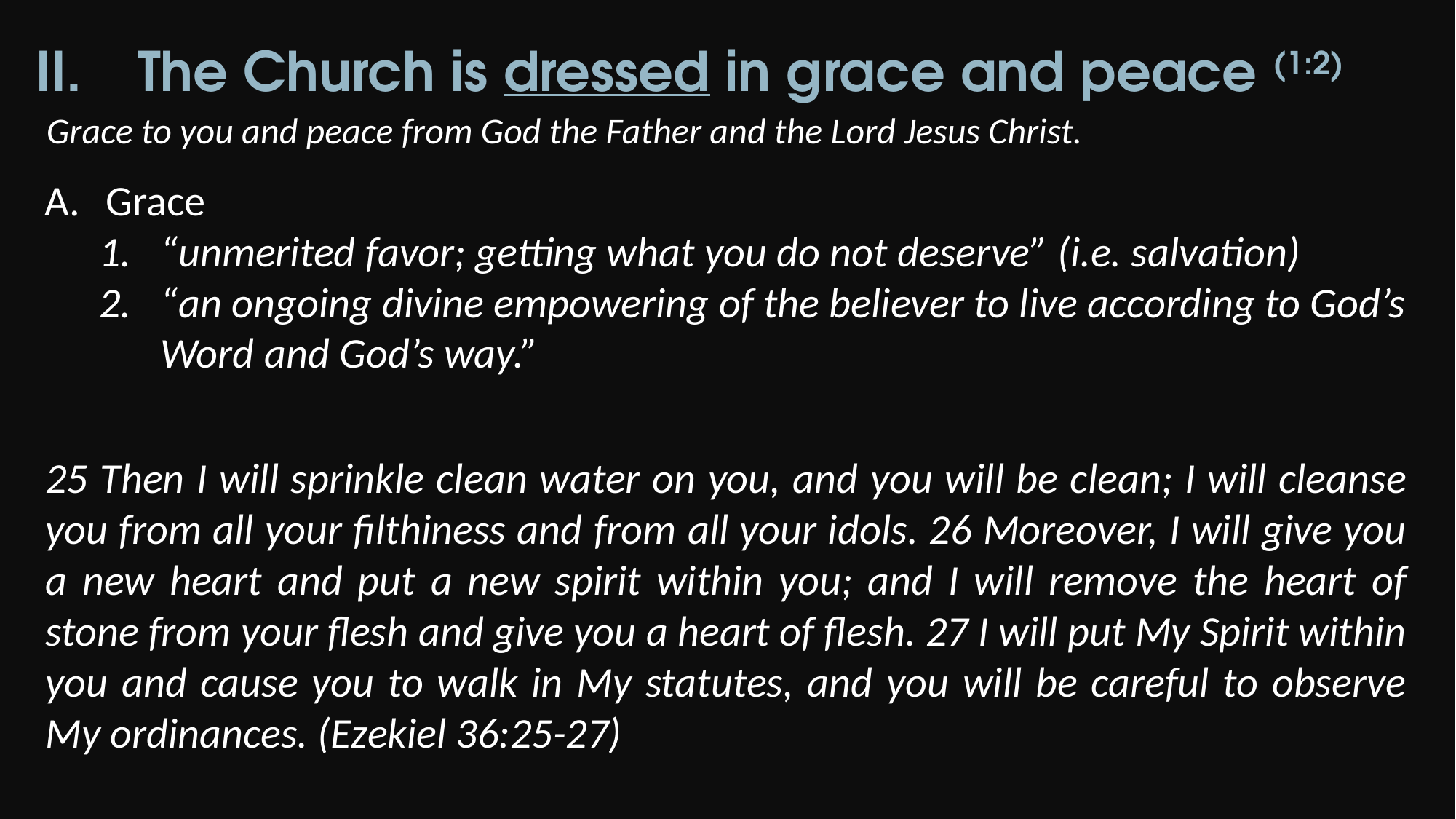

The Church is dressed in grace and peace (1:2)
Grace to you and peace from God the Father and the Lord Jesus Christ.
Grace
“unmerited favor; getting what you do not deserve” (i.e. salvation)
“an ongoing divine empowering of the believer to live according to God’s Word and God’s way.”
25 Then I will sprinkle clean water on you, and you will be clean; I will cleanse you from all your filthiness and from all your idols. 26 Moreover, I will give you a new heart and put a new spirit within you; and I will remove the heart of stone from your flesh and give you a heart of flesh. 27 I will put My Spirit within you and cause you to walk in My statutes, and you will be careful to observe My ordinances. (Ezekiel 36:25-27)